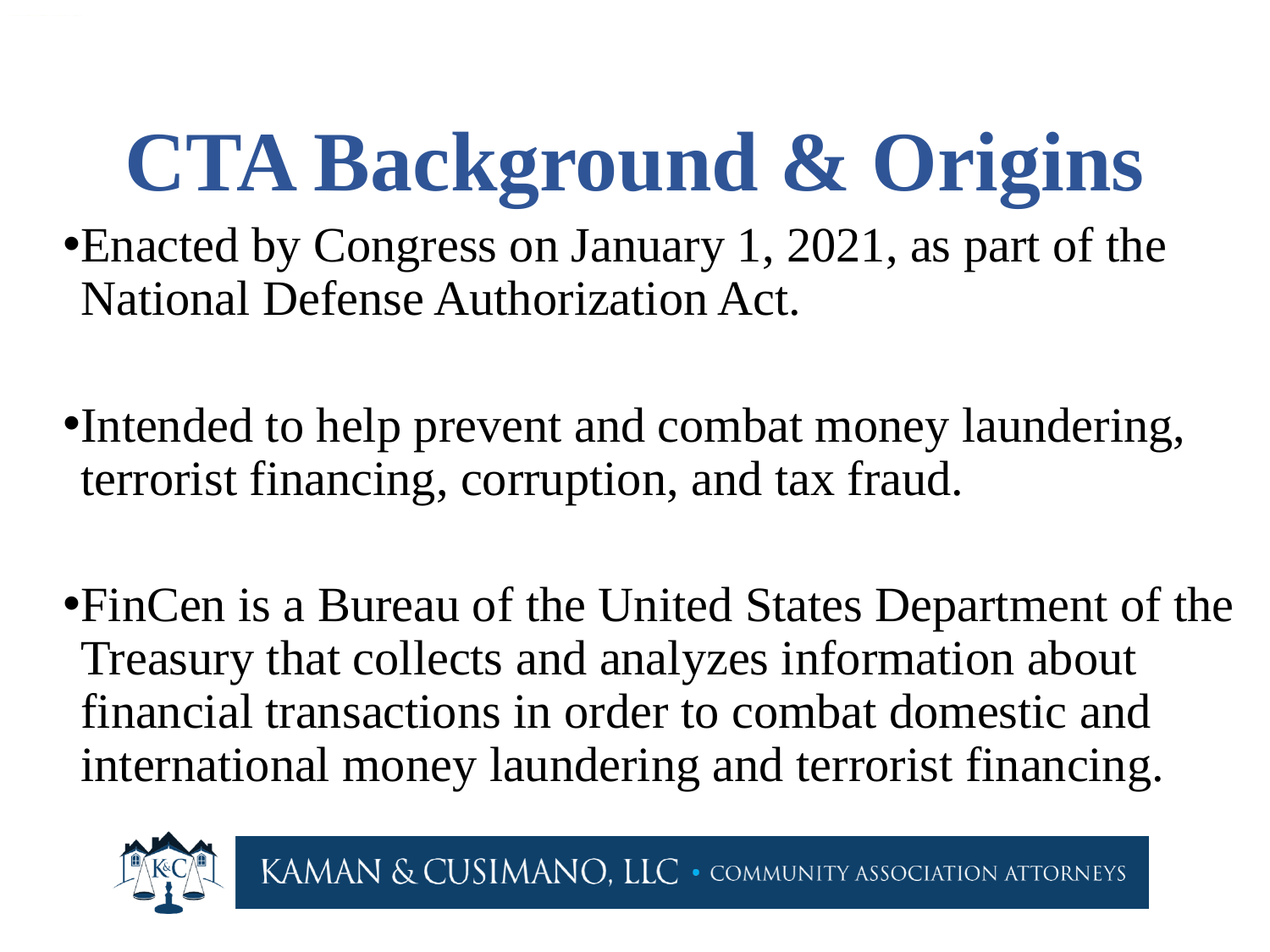

# CTA Background & Origins
Enacted by Congress on January 1, 2021, as part of the National Defense Authorization Act.

Intended to help prevent and combat money laundering, terrorist financing, corruption, and tax fraud.

FinCen is a Bureau of the United States Department of the Treasury that collects and analyzes information about financial transactions in order to combat domestic and international money laundering and terrorist financing.